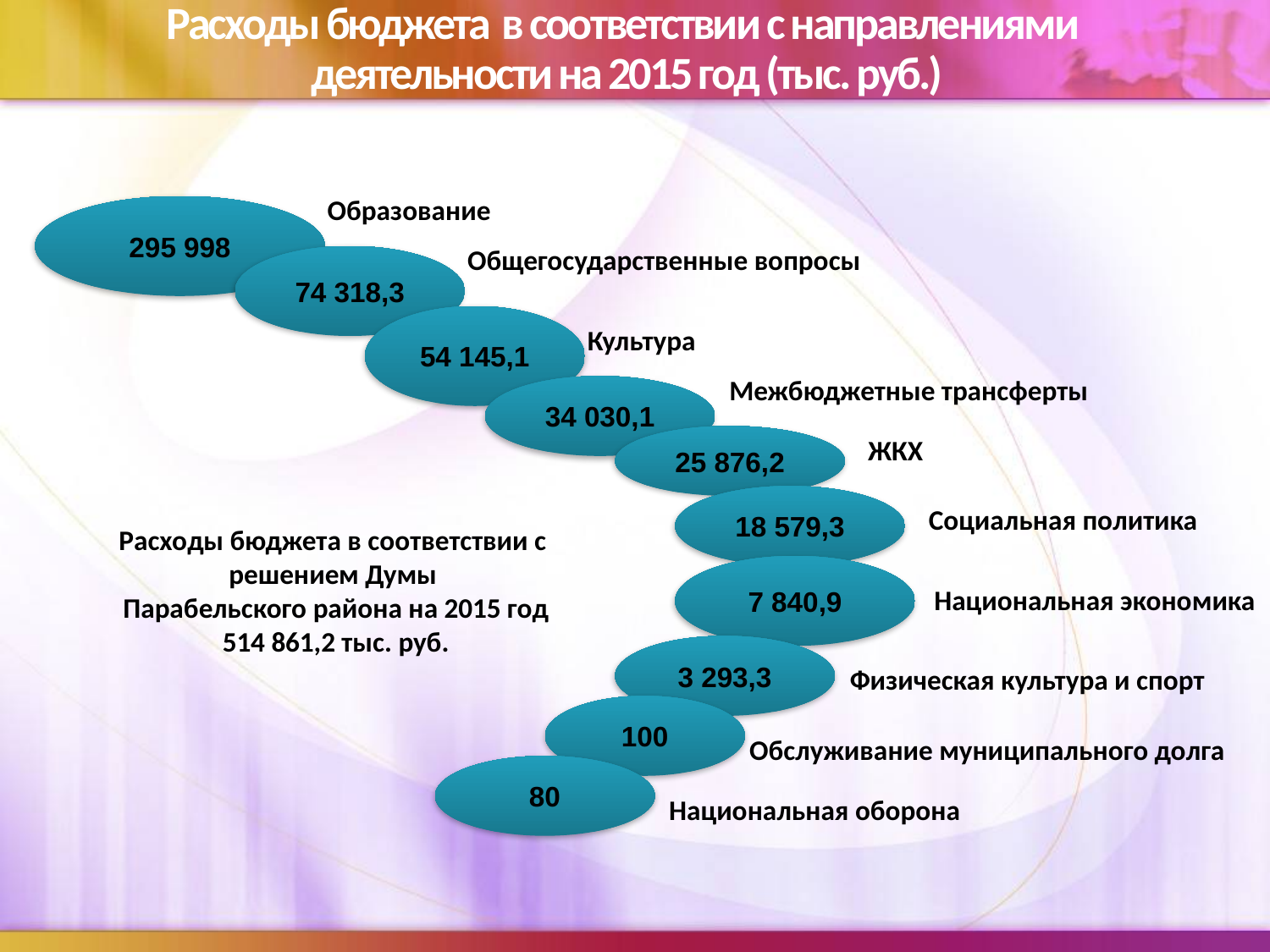

# Расходы бюджета в соответствии с направлениями деятельности на 2015 год (тыс. руб.)
Образование
295 998
Общегосударственные вопросы
74 318,3
54 145,1
Культура
Межбюджетные трансферты
34 030,1
25 876,2
ЖКХ
18 579,3
Социальная политика
Расходы бюджета в соответствии с
решением Думы
Парабельского района на 2015 год
514 861,2 тыс. руб.
7 840,9
Национальная экономика
3 293,3
Физическая культура и спорт
100
Обслуживание муниципального долга
80
Национальная оборона